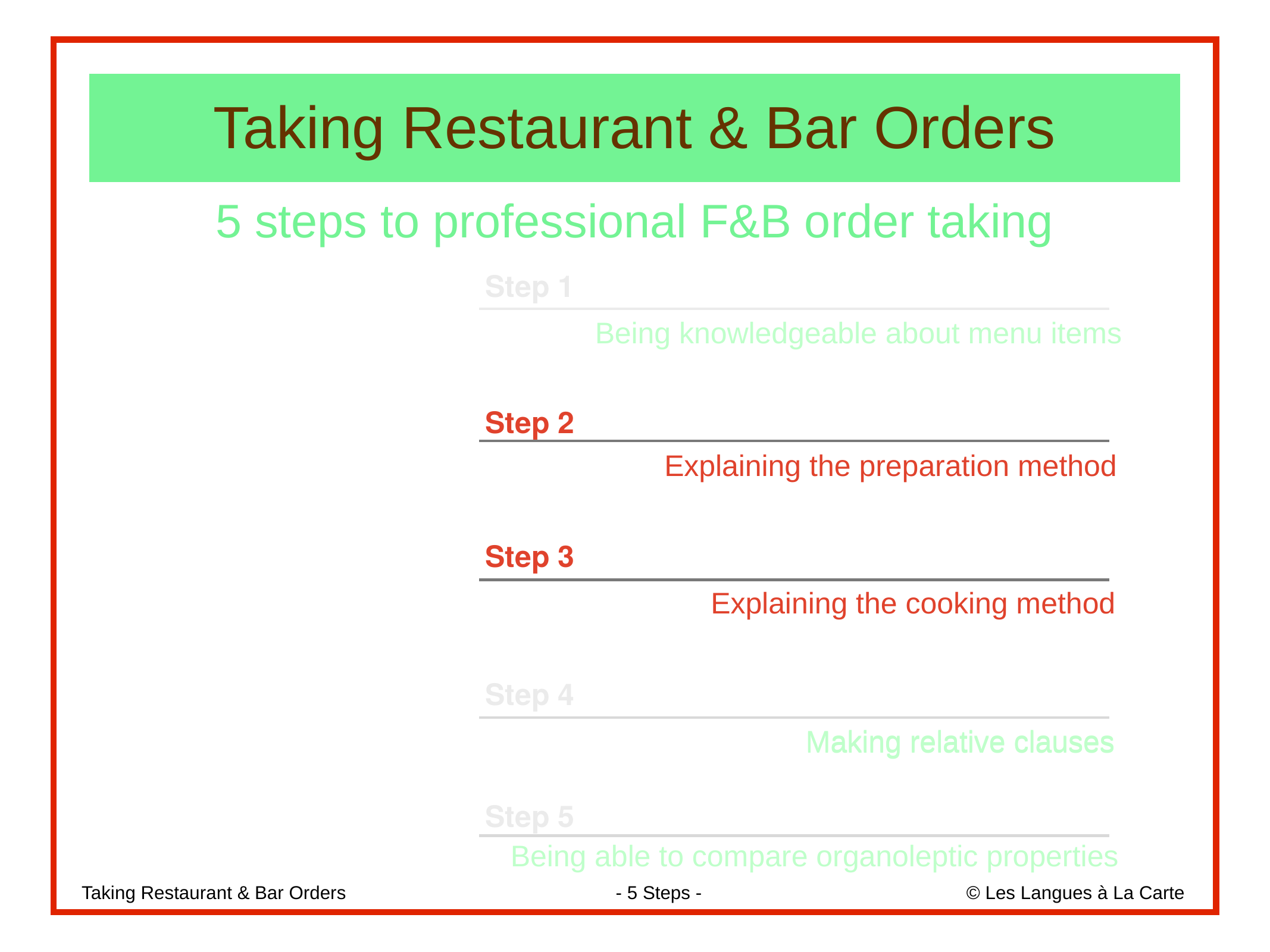

| Taking Restaurant & Bar Orders |  |
| --- | --- |
| 5 steps to professional F&B order taking |  |
Step 1

Being knowledgeable about menu items
Step 2

Explaining the preparation method
Step 3
Explaining the cooking method

Step 4
Making relative clauses

Making relative clauses
Step 5
Being able to compare organoleptic properties

Taking Restaurant & Bar Orders                                                    - 5 Steps -                                                   © Les Langues à La Carte